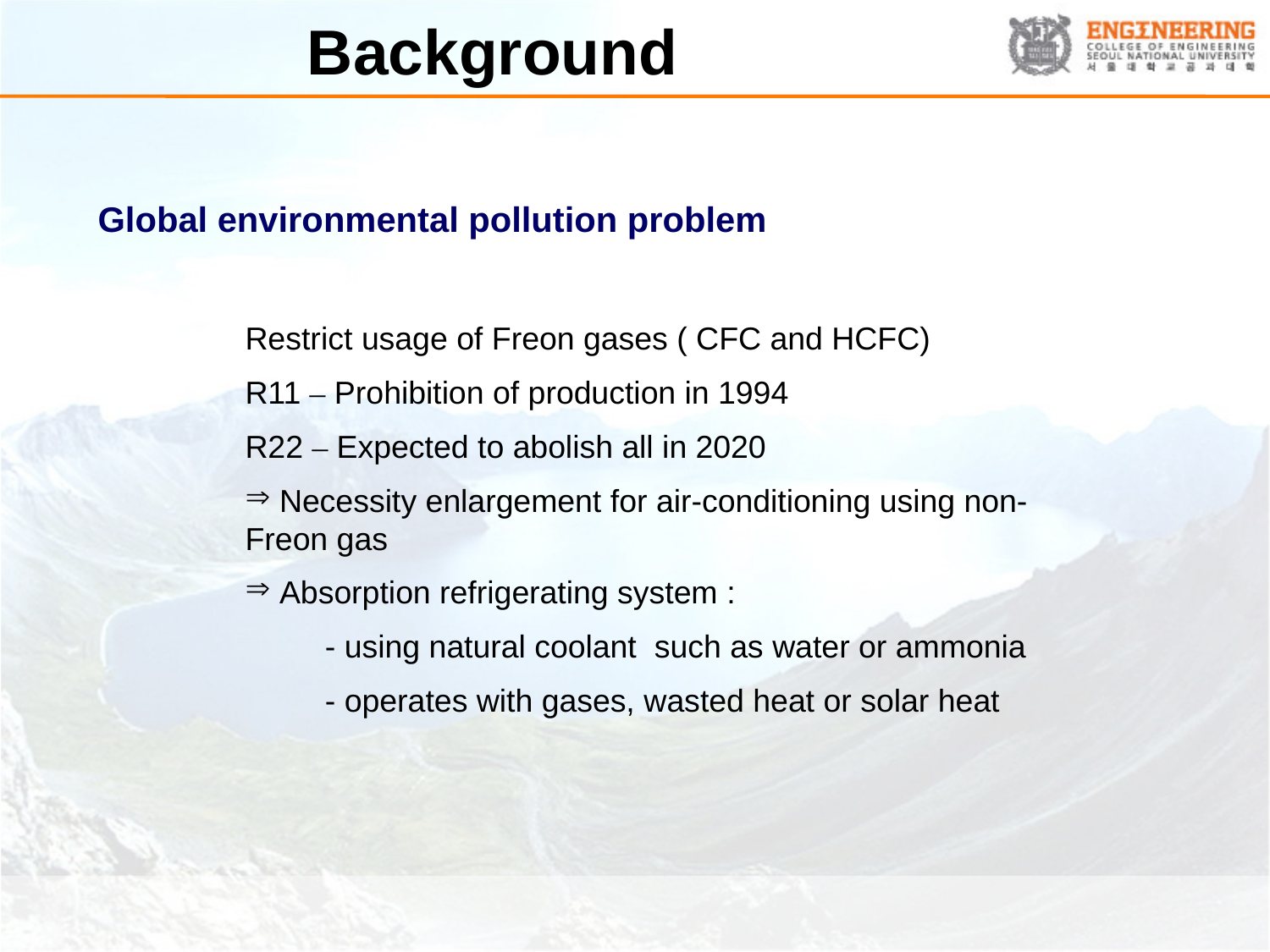

# Background
Global environmental pollution problem
Restrict usage of Freon gases ( CFC and HCFC)
R11 – Prohibition of production in 1994
R22 – Expected to abolish all in 2020
 Necessity enlargement for air-conditioning using non- Freon gas
 Absorption refrigerating system :
         - using natural coolant  such as water or ammonia
         - operates with gases, wasted heat or solar heat